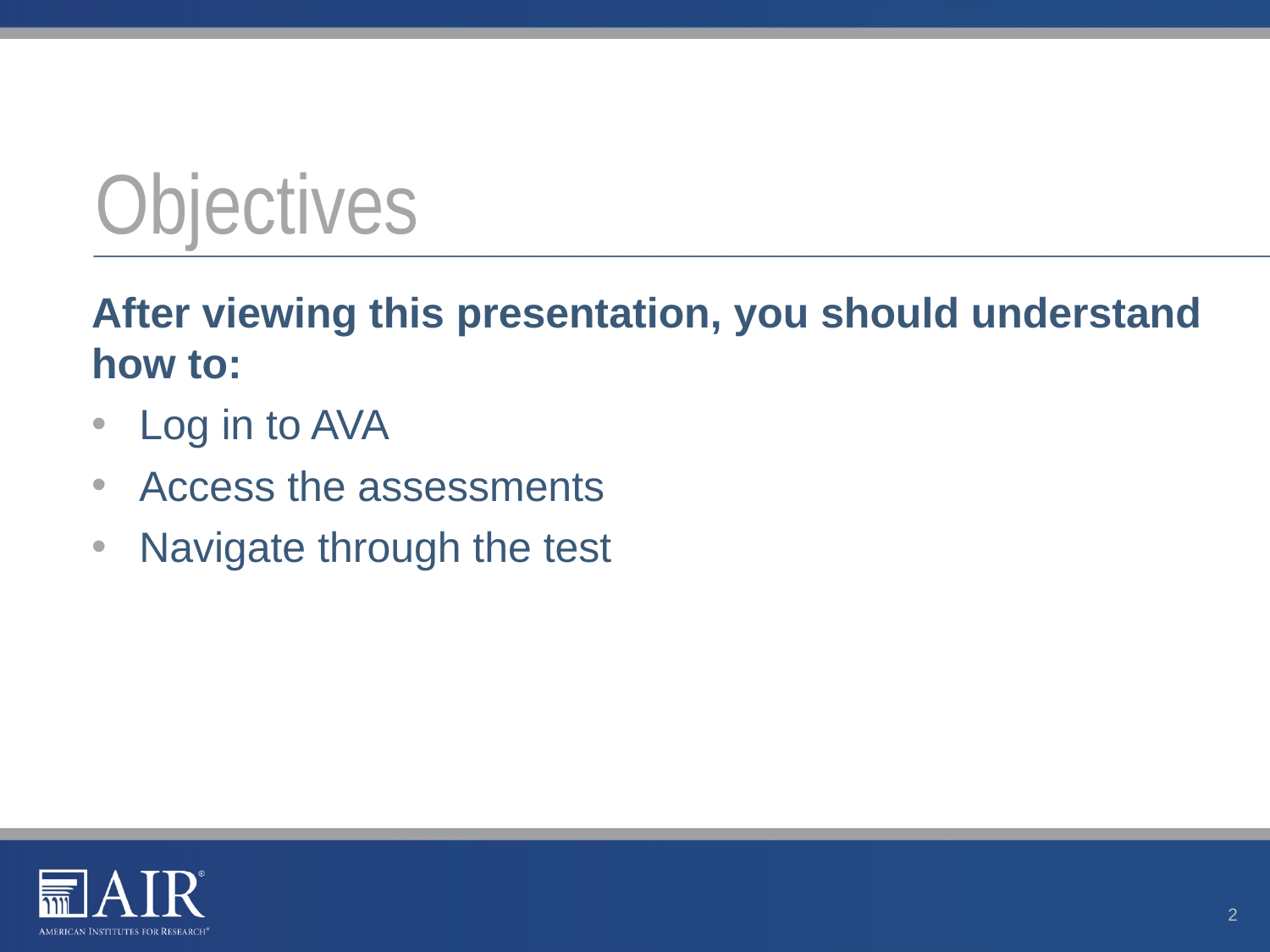

# Objectives
After viewing this presentation, you should understand how to:
Log in to AVA
Access the assessments
Navigate through the test

2